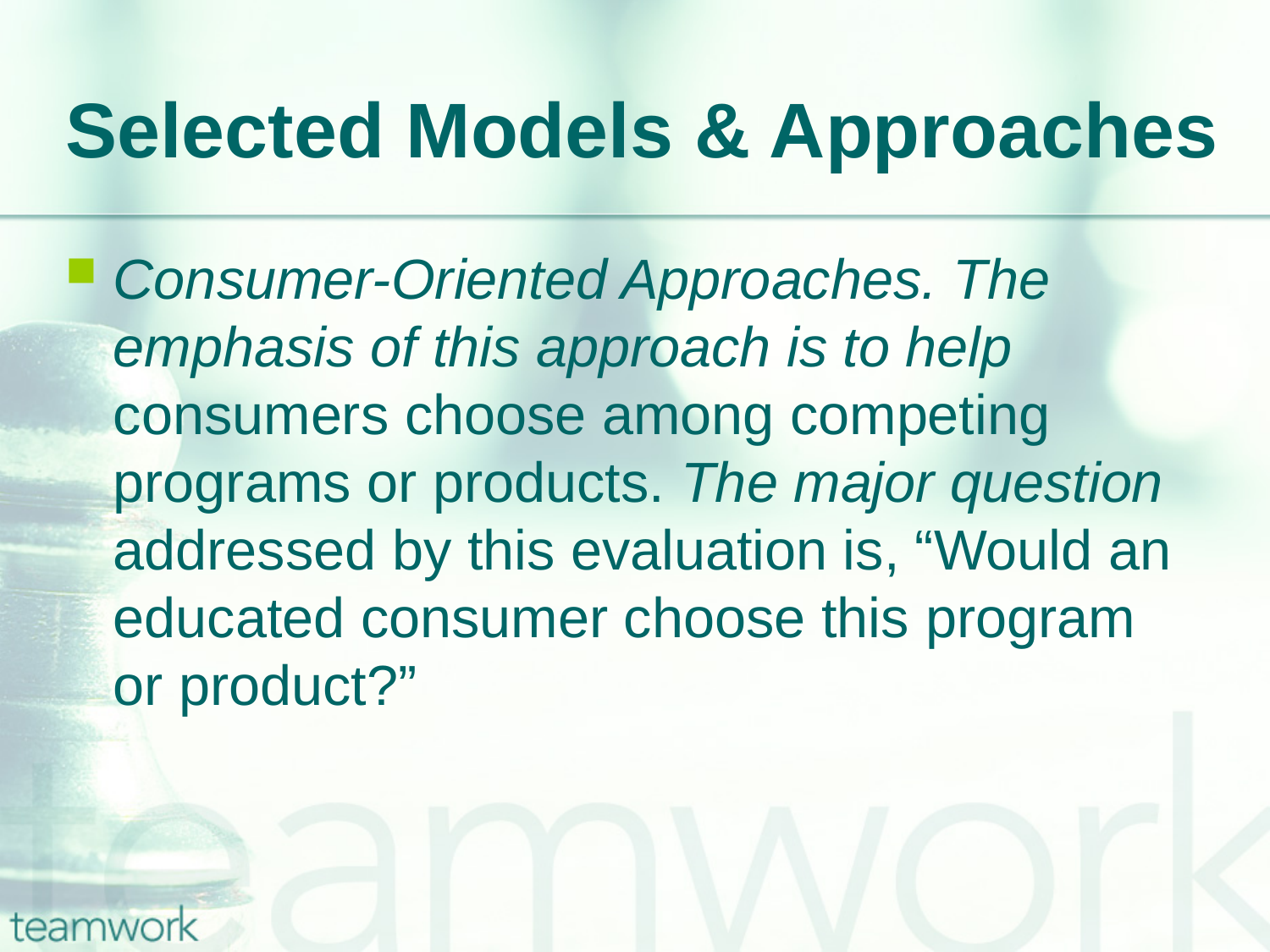

# Selected Models & Approaches
Consumer-Oriented Approaches. The emphasis of this approach is to help consumers choose among competing programs or products. The major question addressed by this evaluation is, “Would an educated consumer choose this program or product?”